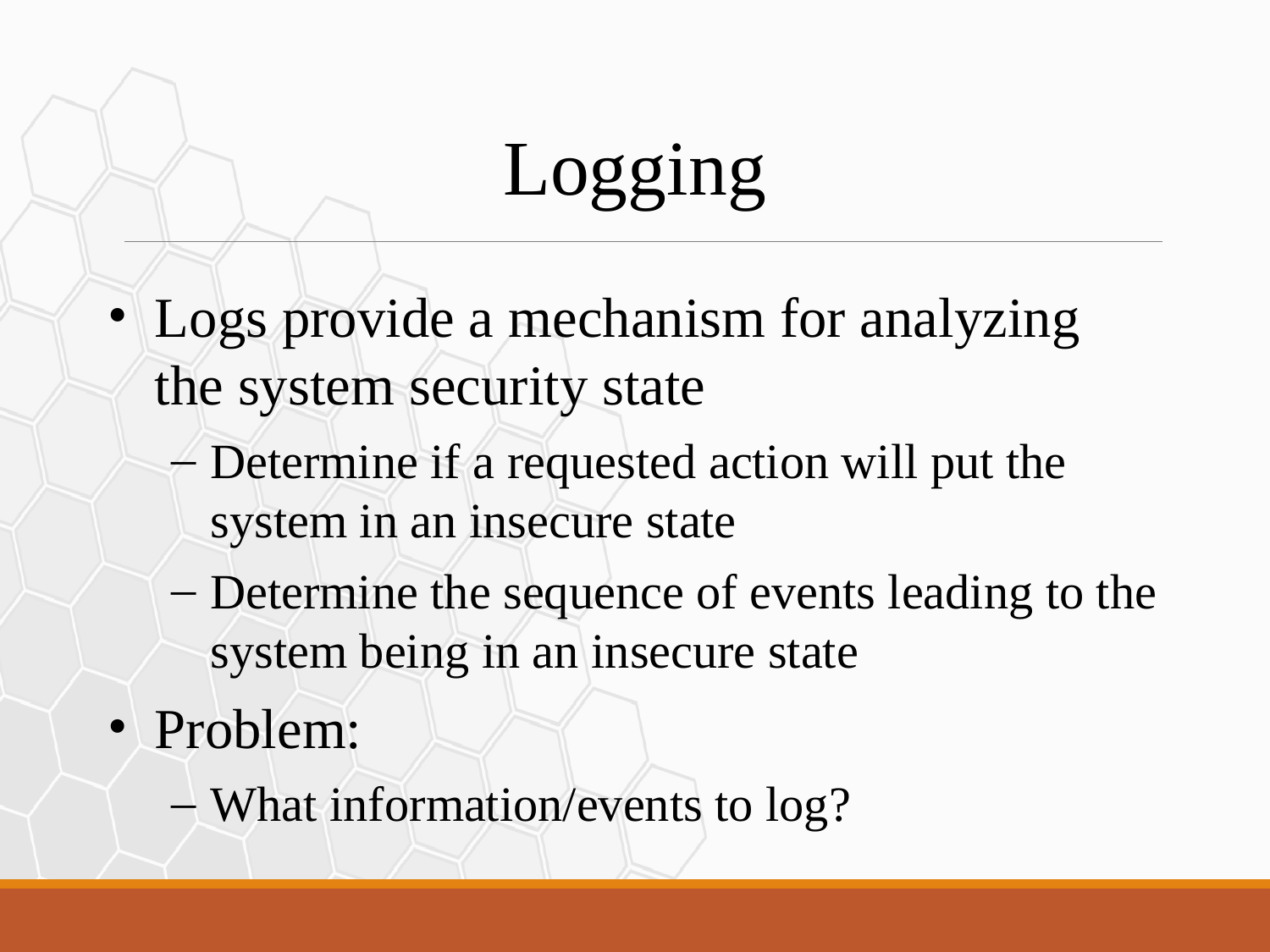

Logging
Logs provide a mechanism for analyzing the system security state
Determine if a requested action will put the system in an insecure state
Determine the sequence of events leading to the system being in an insecure state
Problem:
What information/events to log?